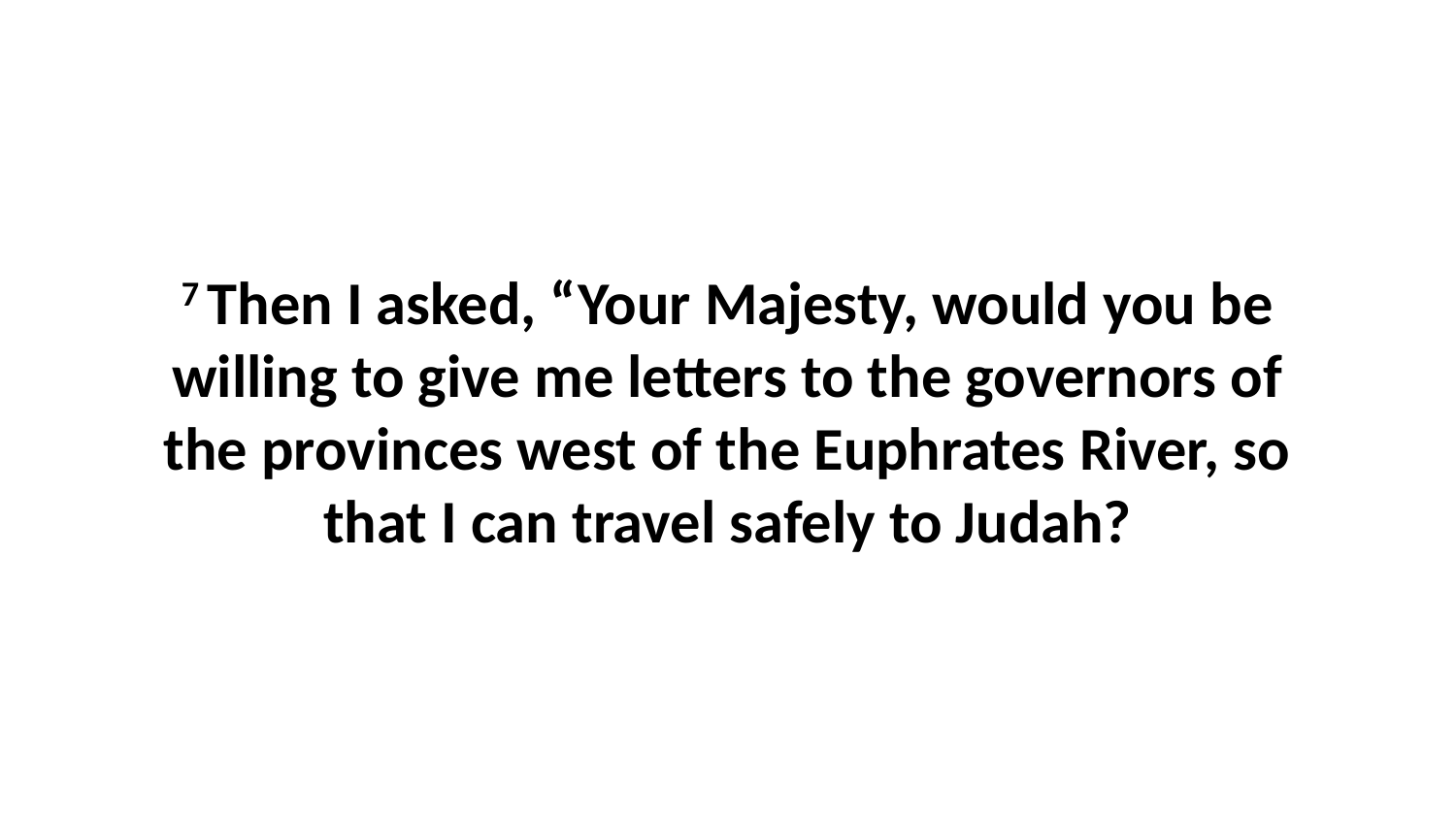

7 Then I asked, “Your Majesty, would you be willing to give me letters to the governors of the provinces west of the Euphrates River, so that I can travel safely to Judah?